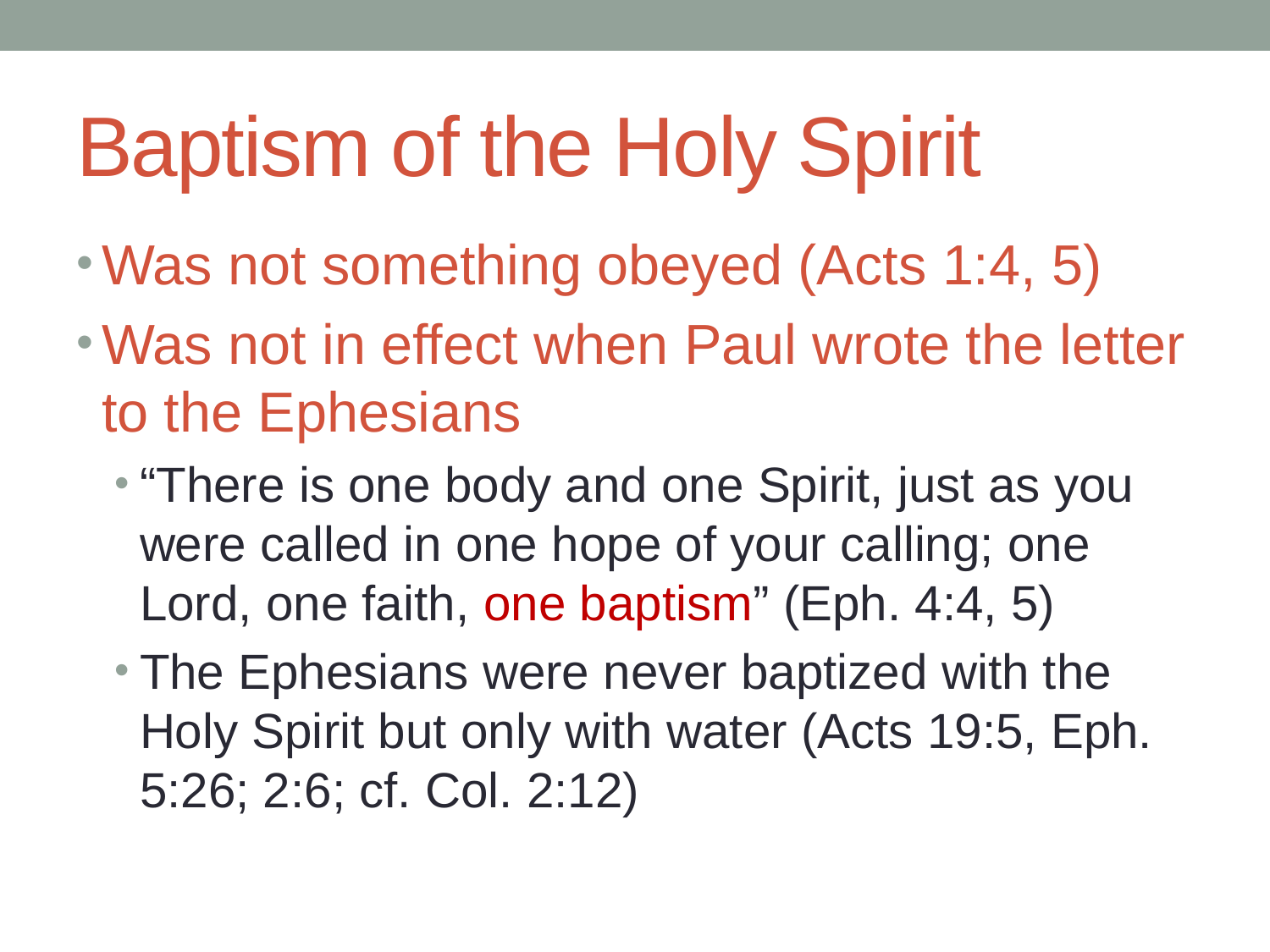

# Baptism of the Holy Spirit
Was not something obeyed (Acts 1:4, 5)
Was not in effect when Paul wrote the letter to the Ephesians
“There is one body and one Spirit, just as you were called in one hope of your calling; one Lord, one faith, one baptism” (Eph. 4:4, 5)
The Ephesians were never baptized with the Holy Spirit but only with water (Acts 19:5, Eph. 5:26; 2:6; cf. Col. 2:12)